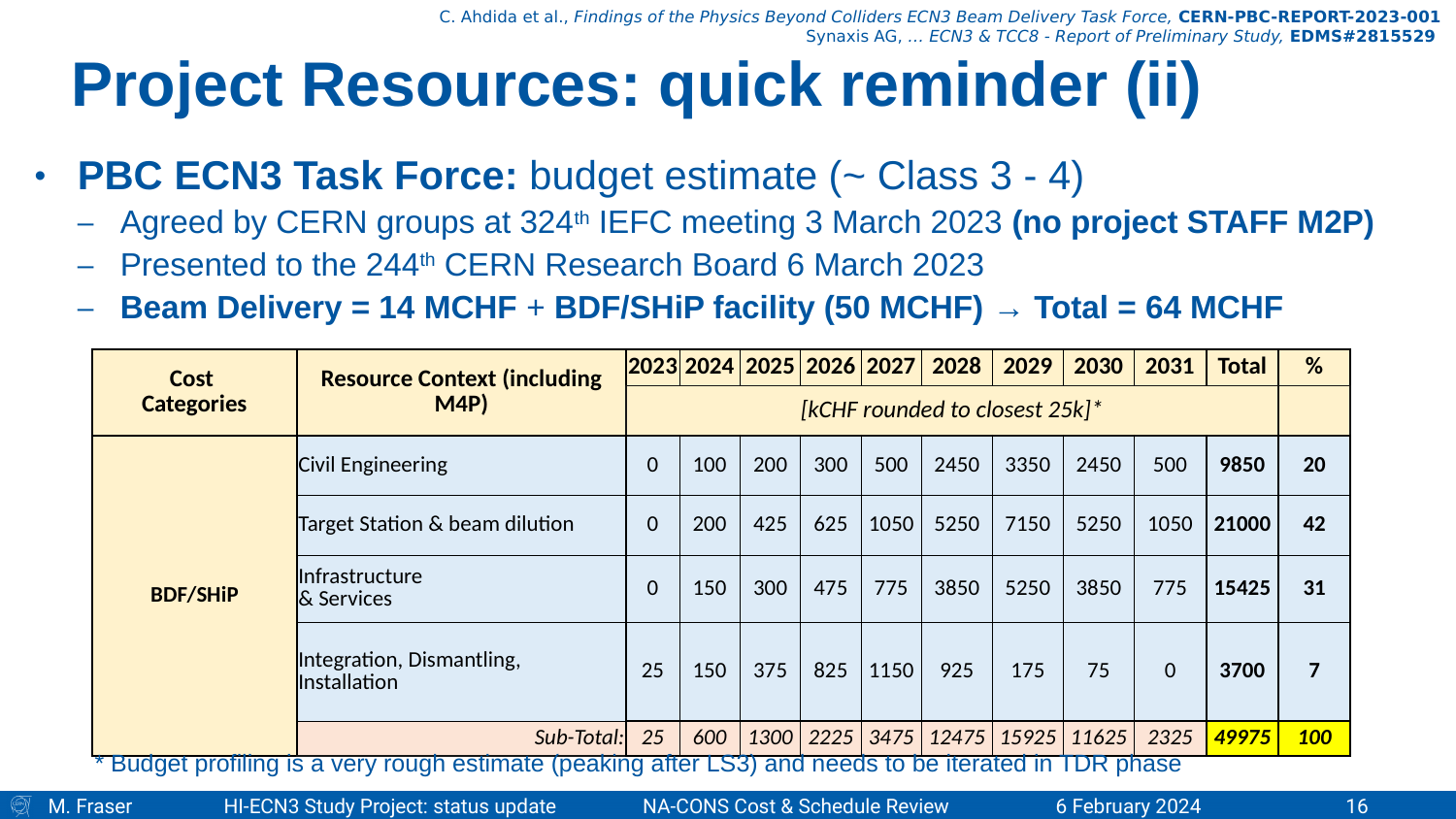

C. Ahdida et al., Findings of the Physics Beyond Colliders ECN3 Beam Delivery Task Force, CERN-PBC-REPORT-2023-001
Synaxis AG, … ECN3 & TCC8 - Report of Preliminary Study, EDMS#2815529

# Project Resources: quick reminder (ii)
PBC ECN3 Task Force: budget estimate (~ Class 3 - 4)
Agreed by CERN groups at 324th IEFC meeting 3 March 2023 (no project STAFF M2P)
Presented to the 244th CERN Research Board 6 March 2023
Beam Delivery = 14 MCHF + BDF/SHiP facility (50 MCHF) → Total = 64 MCHF
| Cost Categories | Resource Context (including M4P) | 2023 | 2024 | 2025 | 2026 | 2027 | 2028 | 2029 | 2030 | 2031 | Total | % |
| --- | --- | --- | --- | --- | --- | --- | --- | --- | --- | --- | --- | --- |
|  |  | [kCHF rounded to closest 25k]\* |  |  |  |  |  |  |  |  |  |  |
| BDF/SHiP | Civil Engineering | 0 | 100 | 200 | 300 | 500 | 2450 | 3350 | 2450 | 500 | 9850 | 20 |
|  | Target Station & beam dilution | 0 | 200 | 425 | 625 | 1050 | 5250 | 7150 | 5250 | 1050 | 21000 | 42 |
|  | Infrastructure & Services | 0 | 150 | 300 | 475 | 775 | 3850 | 5250 | 3850 | 775 | 15425 | 31 |
|  | Integration, Dismantling, Installation | 25 | 150 | 375 | 825 | 1150 | 925 | 175 | 75 | 0 | 3700 | 7 |
|  | Sub-Total: | 25 | 600 | 1300 | 2225 | 3475 | 12475 | 15925 | 11625 | 2325 | 49975 | 100 |
* Budget profiling is a very rough estimate (peaking after LS3) and needs to be iterated in TDR phase
M. Fraser                  HI-ECN3 Study Project: status update                 NA-CONS Cost & Schedule Review                     6 February 2024
16